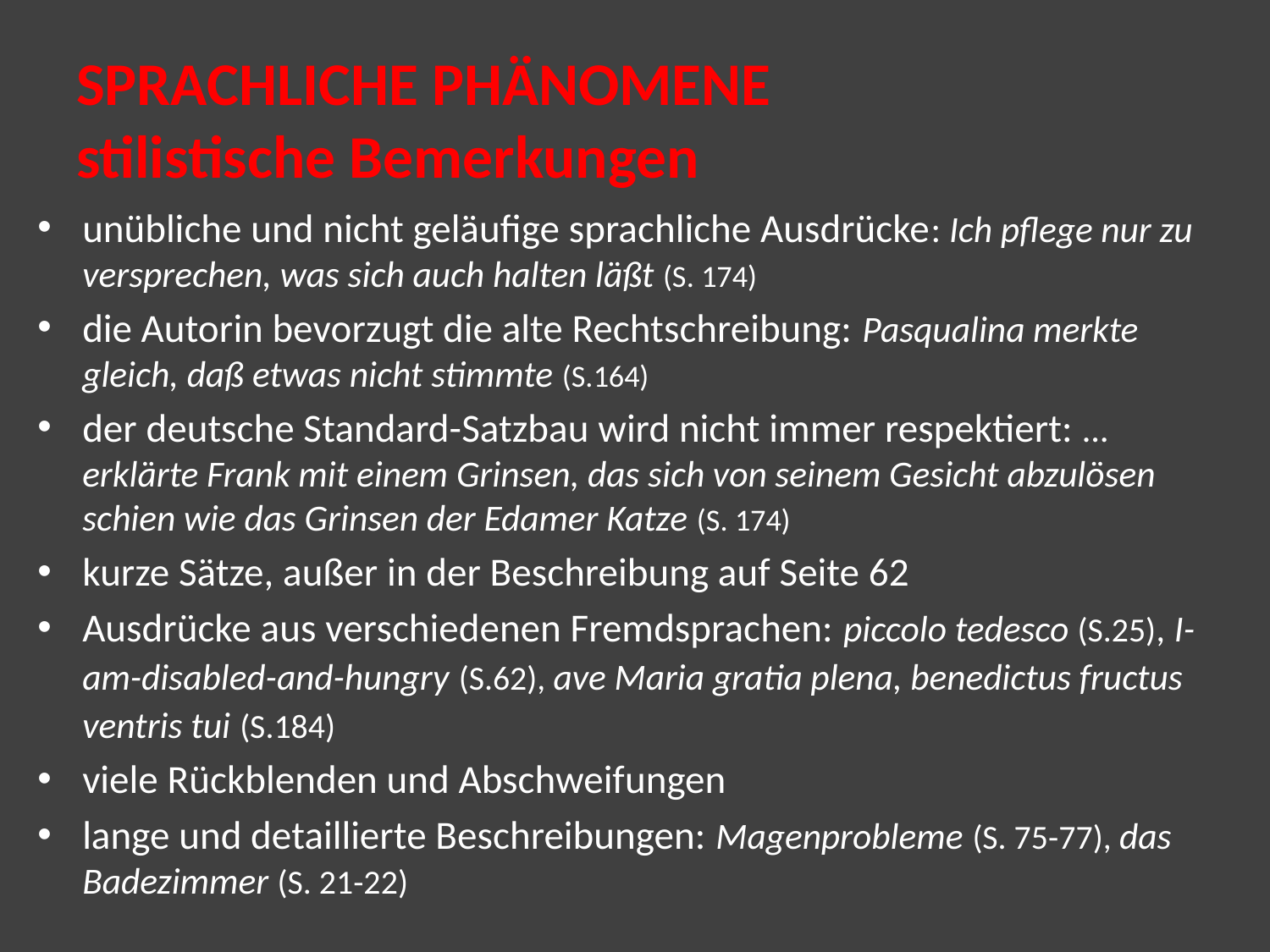

# SPRACHLICHE PHÄNOMENE stilistische Bemerkungen
unübliche und nicht geläufige sprachliche Ausdrücke: Ich pflege nur zu versprechen, was sich auch halten läßt (S. 174)
die Autorin bevorzugt die alte Rechtschreibung: Pasqualina merkte gleich, daß etwas nicht stimmte (S.164)
der deutsche Standard-Satzbau wird nicht immer respektiert: …erklärte Frank mit einem Grinsen, das sich von seinem Gesicht abzulösen schien wie das Grinsen der Edamer Katze (S. 174)
kurze Sätze, außer in der Beschreibung auf Seite 62
Ausdrücke aus verschiedenen Fremdsprachen: piccolo tedesco (S.25), I-am-disabled-and-hungry (S.62), ave Maria gratia plena, benedictus fructus ventris tui (S.184)
viele Rückblenden und Abschweifungen
lange und detaillierte Beschreibungen: Magenprobleme (S. 75-77), das Badezimmer (S. 21-22)